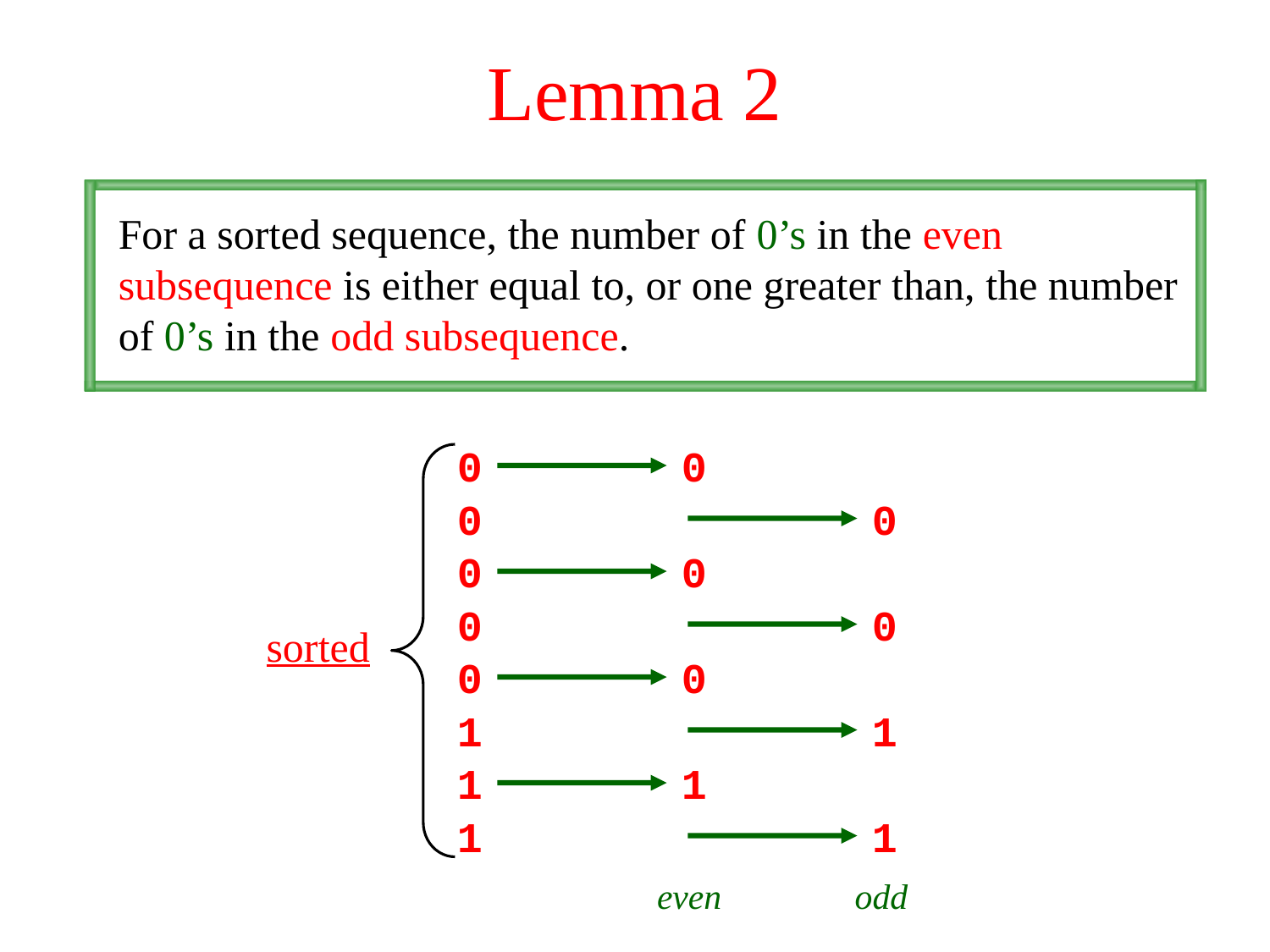

# Lemma 2

For a sorted sequence, the number of 0’s in the even subsequence is either equal to, or one greater than, the number of 0’s in the odd subsequence.

0
0

sorted

0
0

0
0
0
0
0
0
1
1
1
1
1
1
even
odd